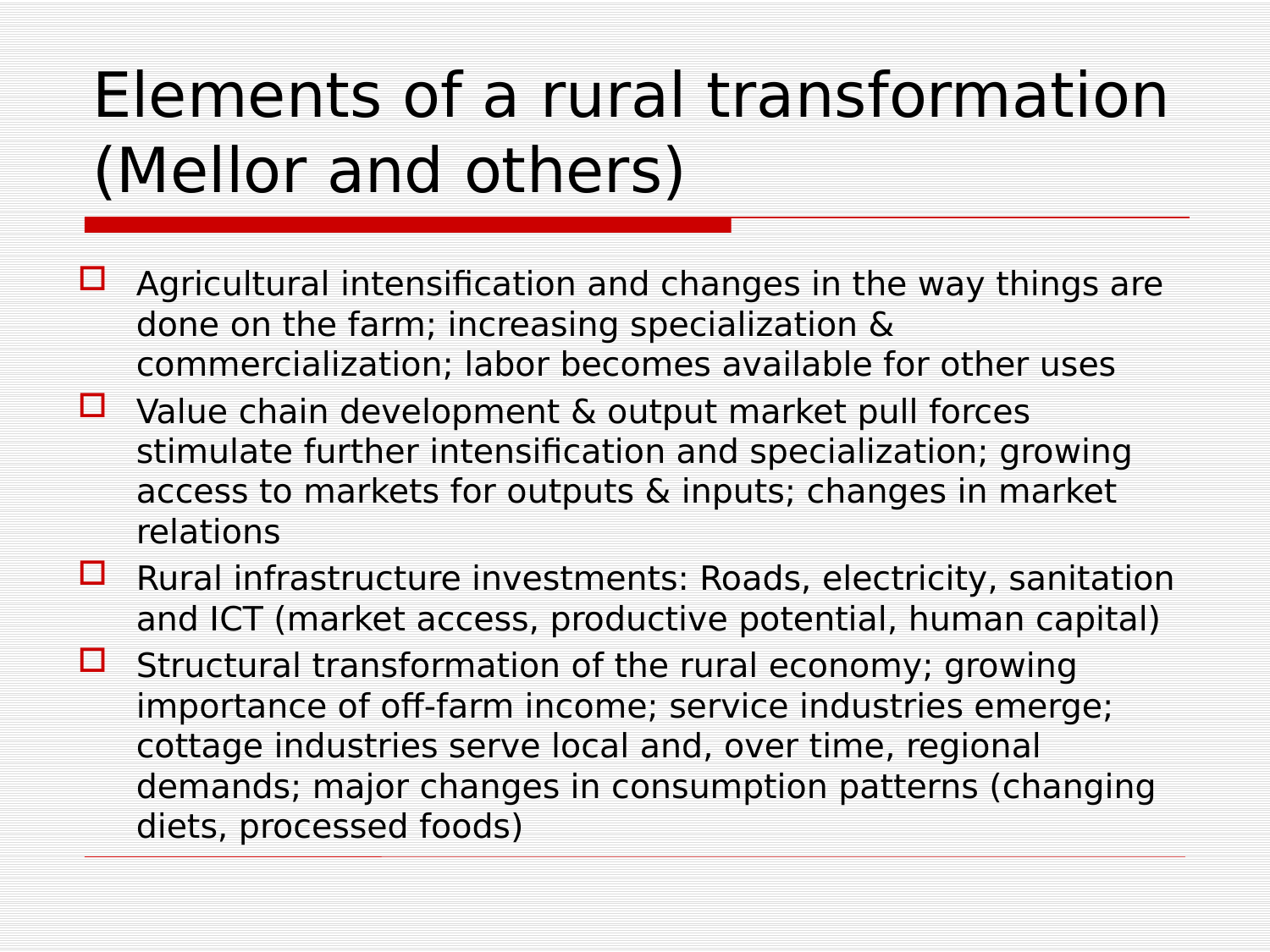

# Elements of a rural transformation (Mellor and others)
Agricultural intensification and changes in the way things are done on the farm; increasing specialization & commercialization; labor becomes available for other uses
Value chain development & output market pull forces stimulate further intensification and specialization; growing access to markets for outputs & inputs; changes in market relations
Rural infrastructure investments: Roads, electricity, sanitation and ICT (market access, productive potential, human capital)
Structural transformation of the rural economy; growing importance of off-farm income; service industries emerge;  cottage industries serve local and, over time, regional demands; major changes in consumption patterns (changing diets, processed foods)